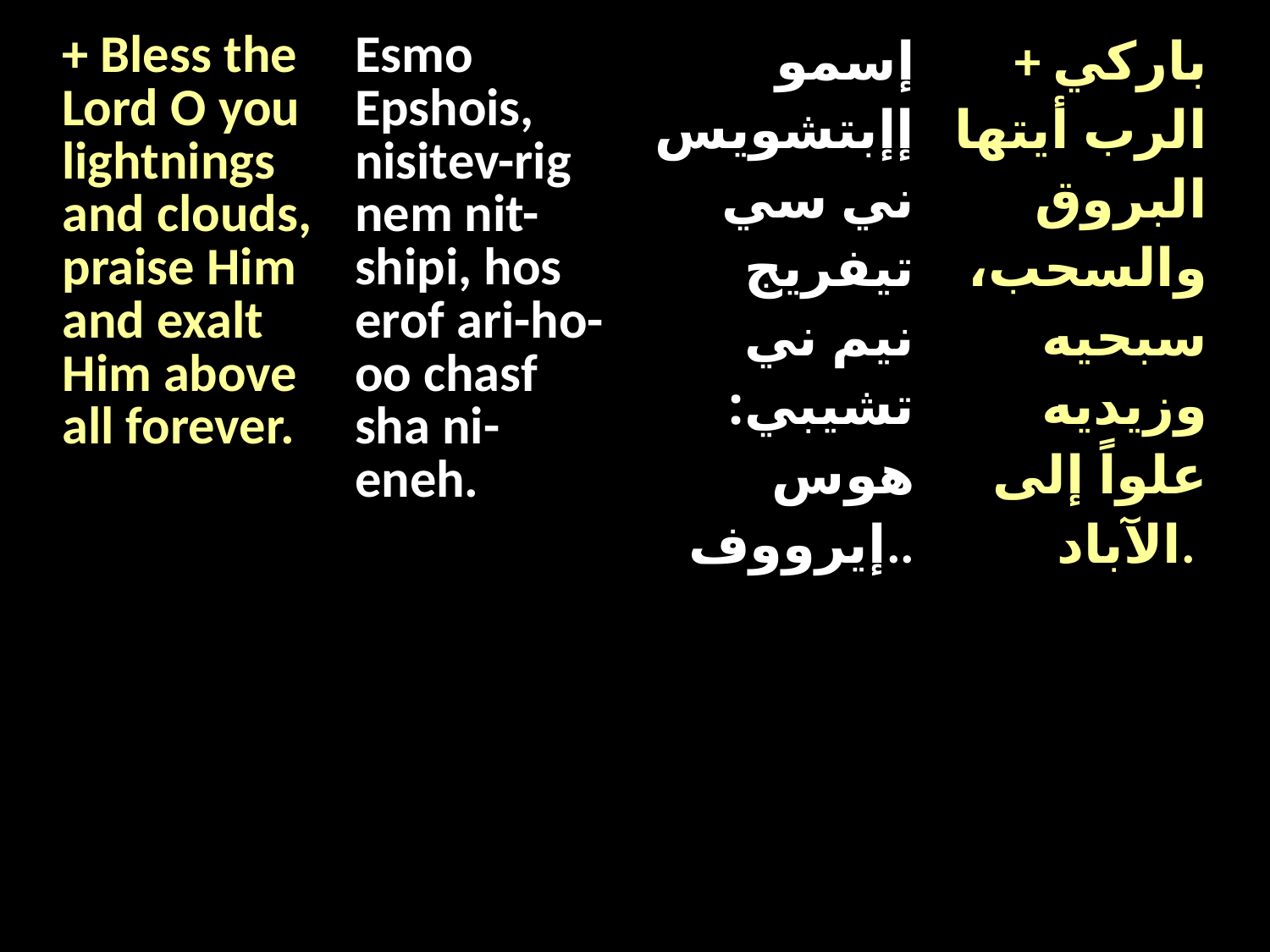

| + Bless the Lord O you lightnings and clouds, praise Him and exalt Him above all forever. | Esmo Epshois, nisitev-rig nem nit-shipi, hos erof ari-ho-oo chasf sha ni-eneh. | إسمو إإبتشويس ني سي تيفريج نيم ني تشيبي: هوس إيرووف.. | + باركي الرب أيتها البروق والسحب، سبحيه وزيديه علواً إلى الآباد. |
| --- | --- | --- | --- |